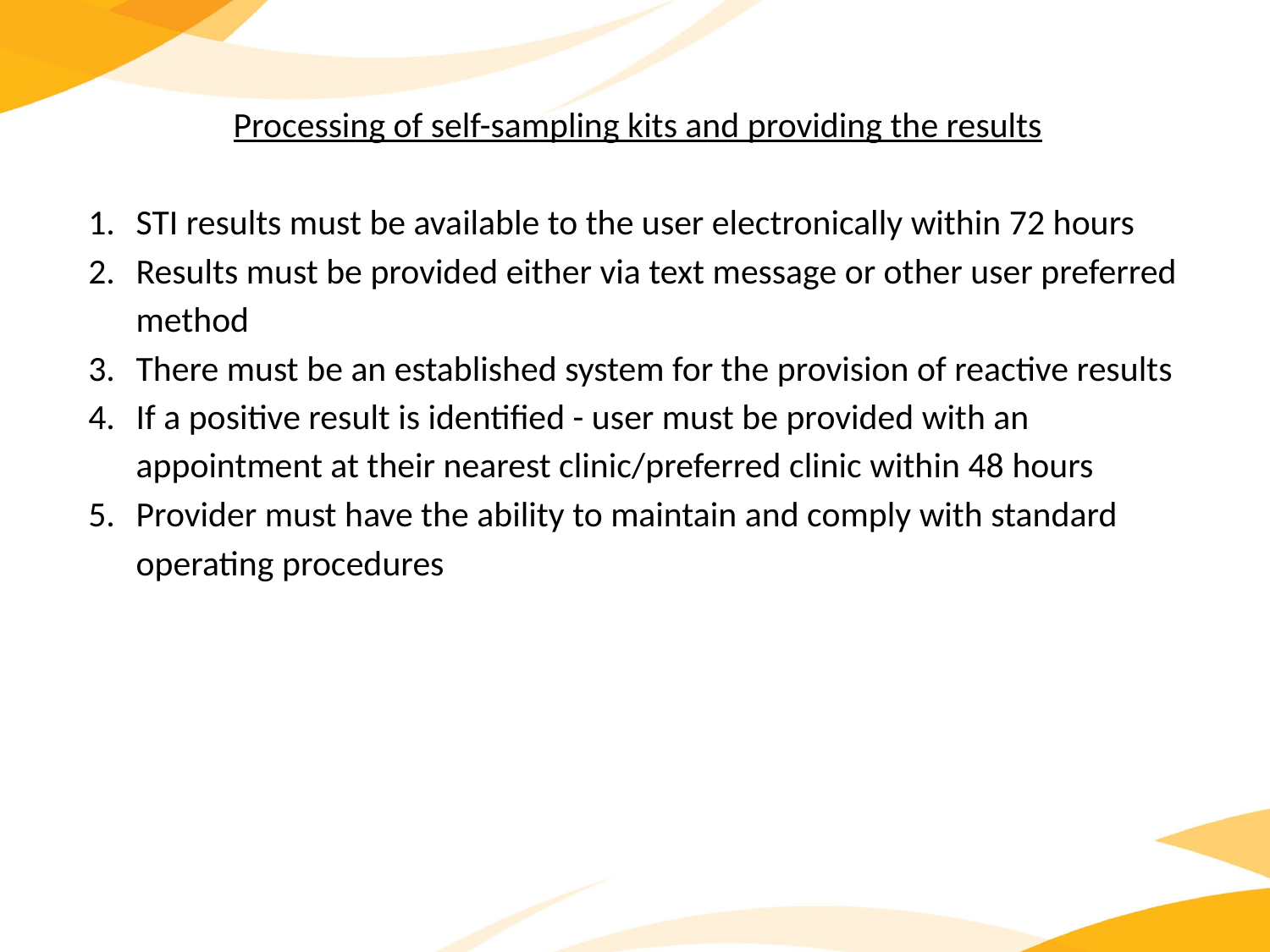

Processing of self-sampling kits and providing the results

STI results must be available to the user electronically within 72 hours
Results must be provided either via text message or other user preferred method
There must be an established system for the provision of reactive results
If a positive result is identified - user must be provided with an appointment at their nearest clinic/preferred clinic within 48 hours
Provider must have the ability to maintain and comply with standard operating procedures